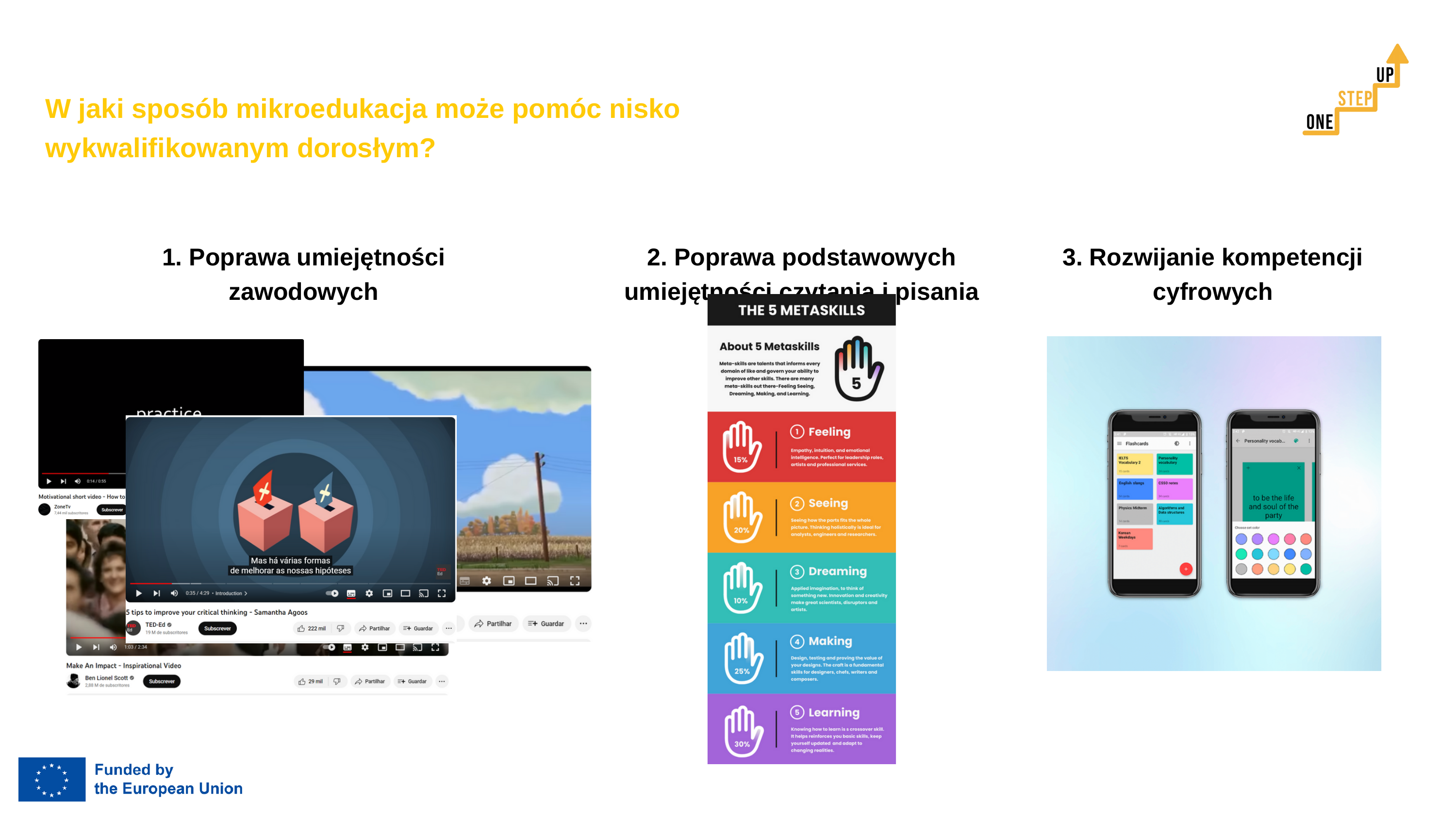

W jaki sposób mikroedukacja może pomóc nisko wykwalifikowanym dorosłym?

1. Poprawa umiejętności zawodowych
2. Poprawa podstawowych umiejętności czytania i pisania
3. Rozwijanie kompetencji cyfrowych